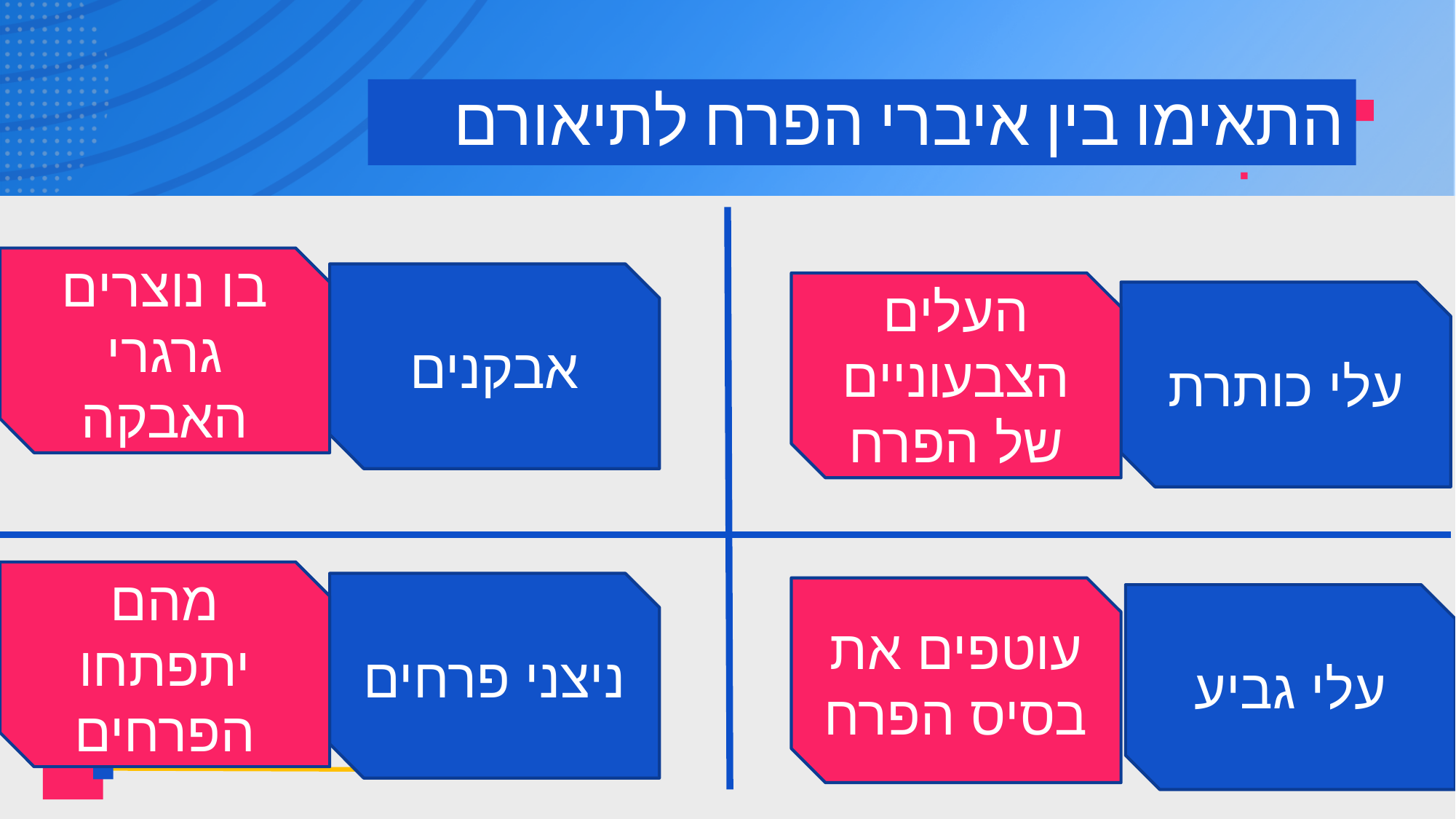

# התאימו בין איברי הפרח לתיאורם

בו נוצרים גרגרי האבקה
אבקנים
העלים הצבעוניים של הפרח
עלי כותרת
מהם יתפתחו הפרחים
ניצני פרחים
עוטפים את בסיס הפרח
עלי גביע